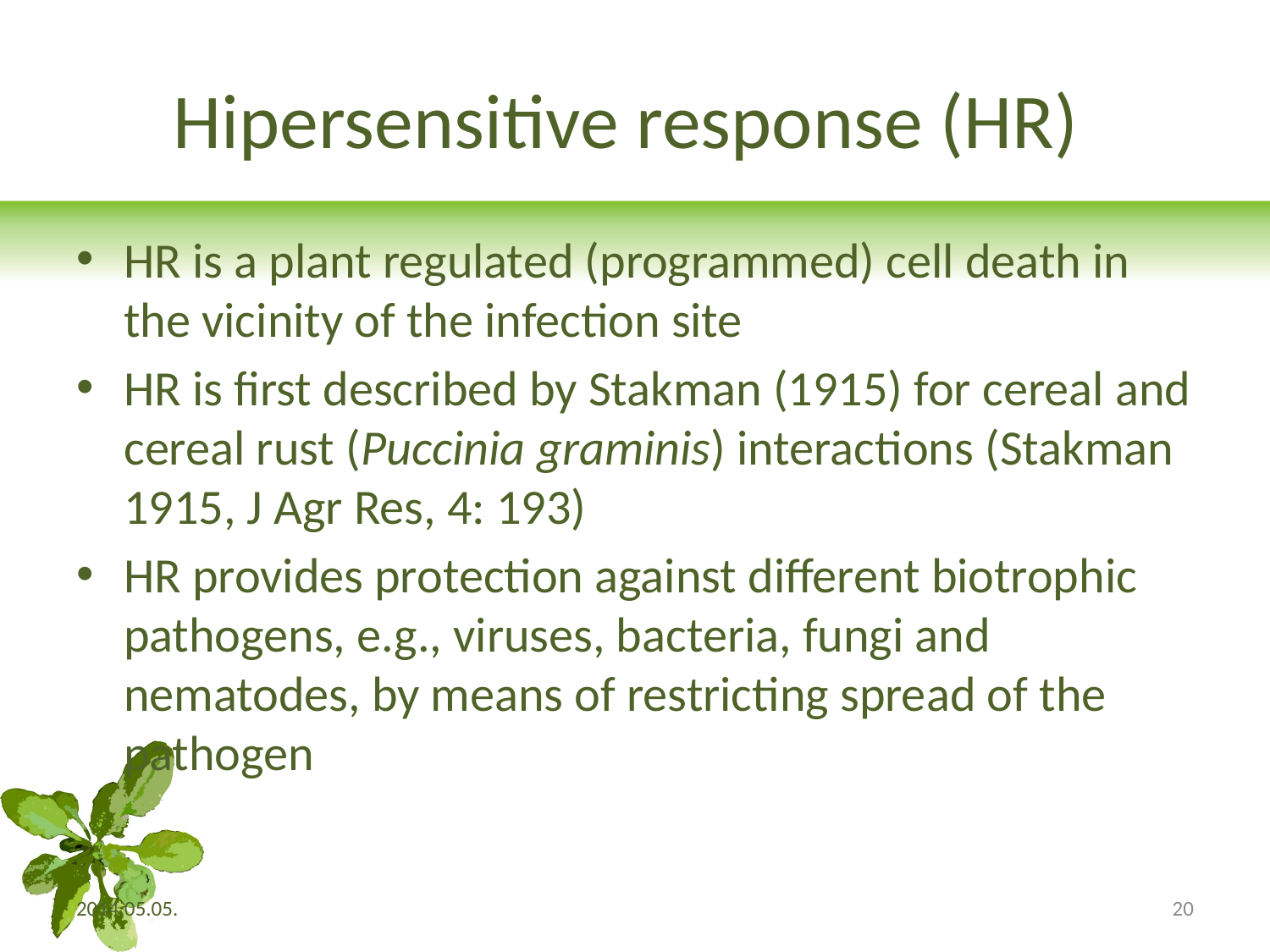

# Hipersensitive response (HR)
HR is a plant regulated (programmed) cell death in the vicinity of the infection site
HR is first described by Stakman (1915) for cereal and cereal rust (Puccinia graminis) interactions (Stakman 1915, J Agr Res, 4: 193)
HR provides protection against different biotrophic pathogens, e.g., viruses, bacteria, fungi and nematodes, by means of restricting spread of the pathogen
2014.05.05.
20